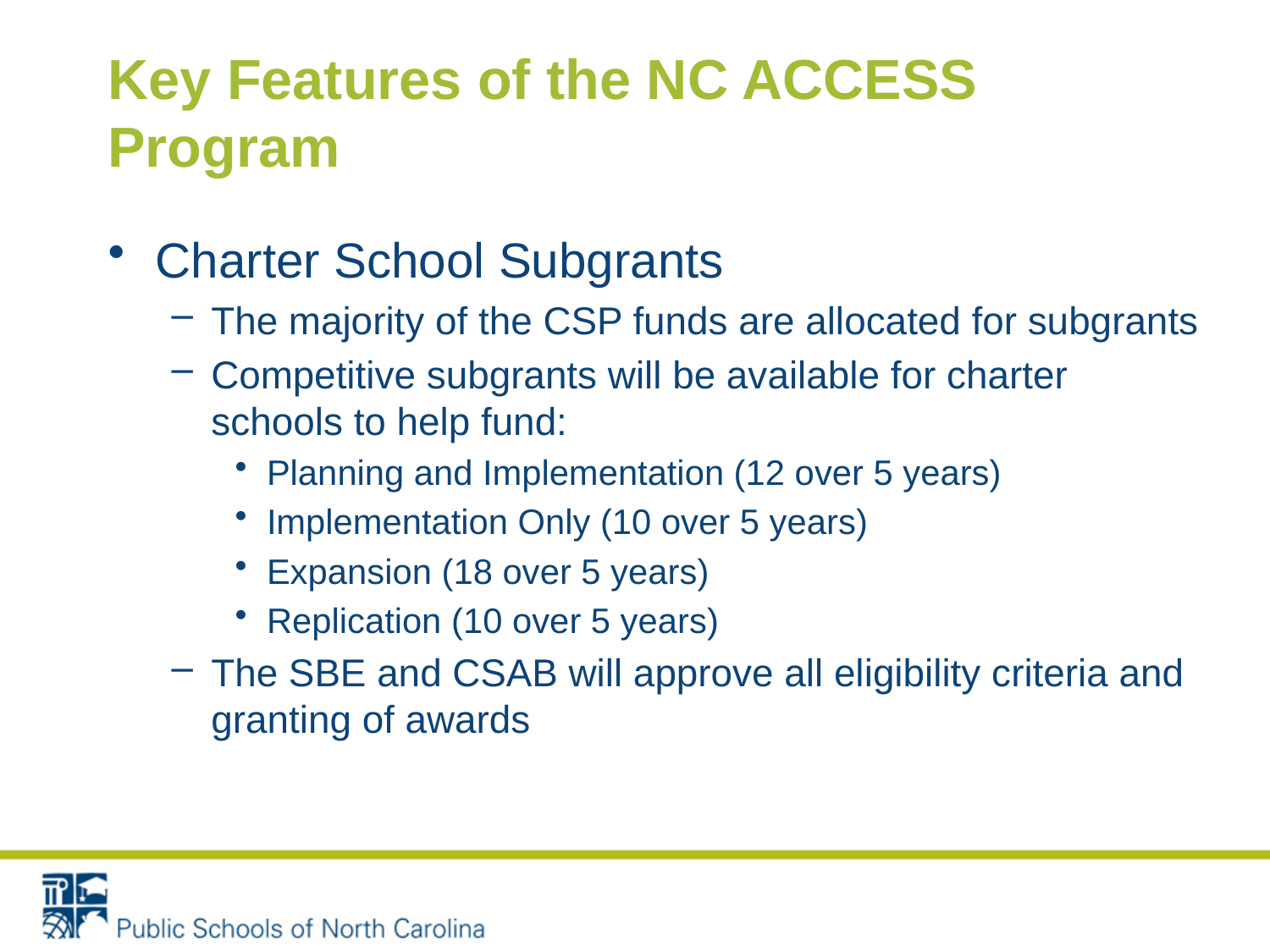

# Key Features of the NC ACCESS Program
Charter School Subgrants
The majority of the CSP funds are allocated for subgrants
Competitive subgrants will be available for charter schools to help fund:
Planning and Implementation (12 over 5 years)
Implementation Only (10 over 5 years)
Expansion (18 over 5 years)
Replication (10 over 5 years)
The SBE and CSAB will approve all eligibility criteria and granting of awards